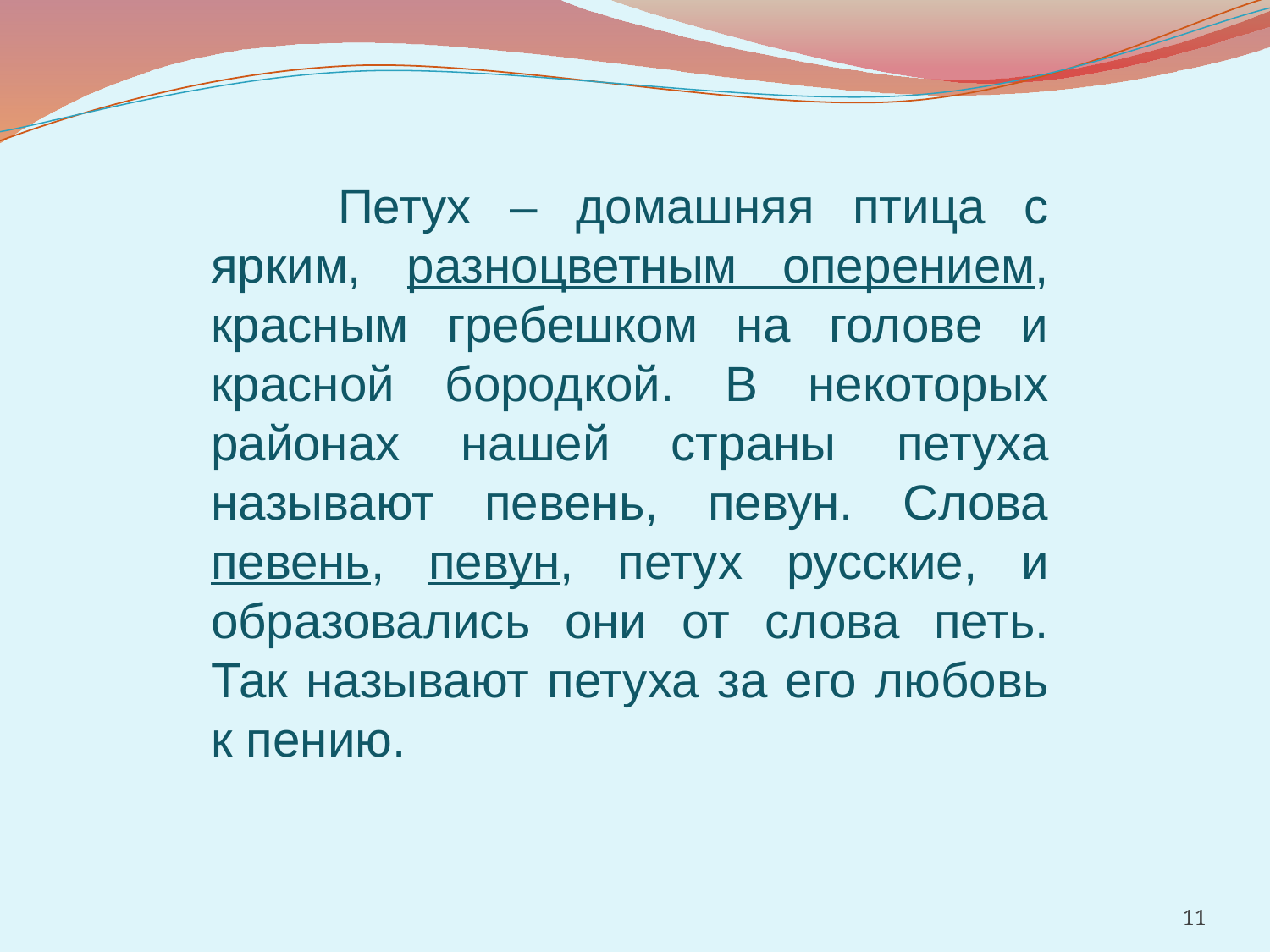

Петух – домашняя птица с ярким, разноцветным оперением, красным гребешком на голове и красной бородкой. В некоторых районах нашей страны петуха называют певень, певун. Слова певень, певун, петух русские, и образовались они от слова петь. Так называют петуха за его любовь к пению.
11